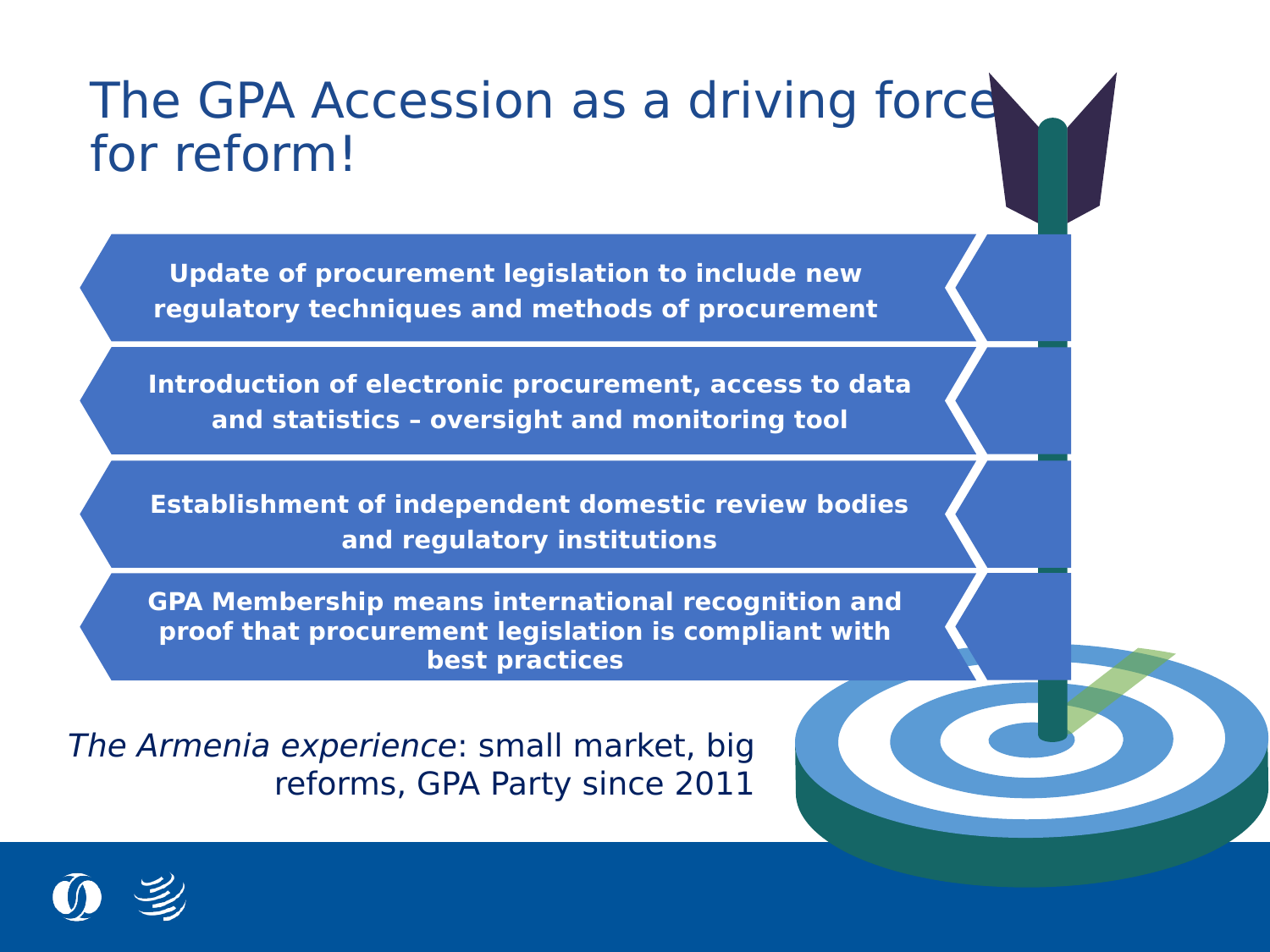

# The GPA Accession as a driving force for reform!

Update of procurement legislation to include new regulatory techniques and methods of procurement

Introduction of electronic procurement, access to data and statistics – oversight and monitoring tool

Establishment of independent domestic review bodies and regulatory institutions

GPA Membership means international recognition and proof that procurement legislation is compliant with best practices

The Armenia experience: small market, big reforms, GPA Party since 2011